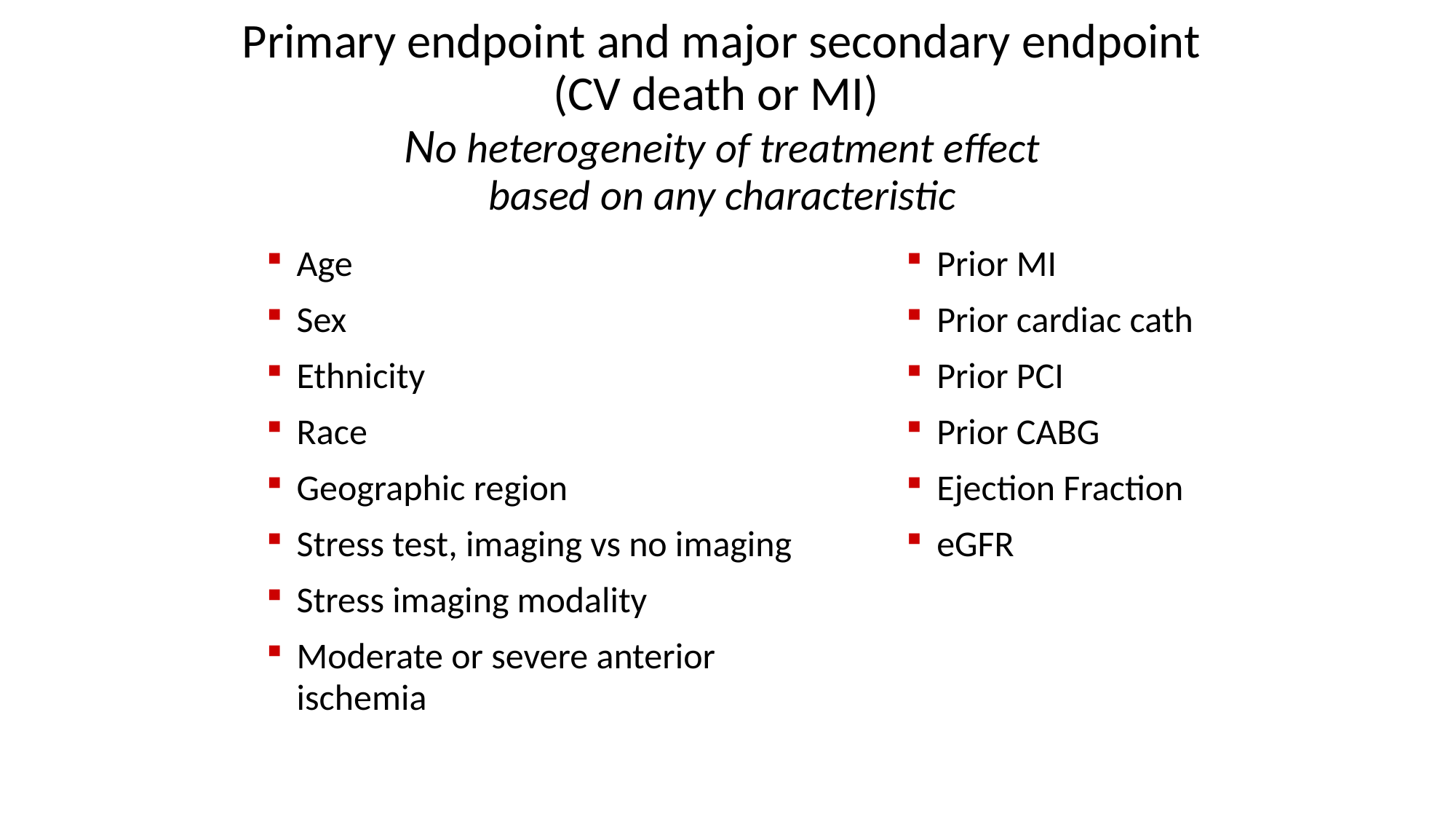

Primary endpoint and major secondary endpoint
(CV death or MI)
No heterogeneity of treatment effect
based on any characteristic
Age
Sex
Ethnicity
Race
Geographic region
Stress test, imaging vs no imaging
Stress imaging modality
Moderate or severe anterior ischemia
Prior MI
Prior cardiac cath
Prior PCI
Prior CABG
Ejection Fraction
eGFR